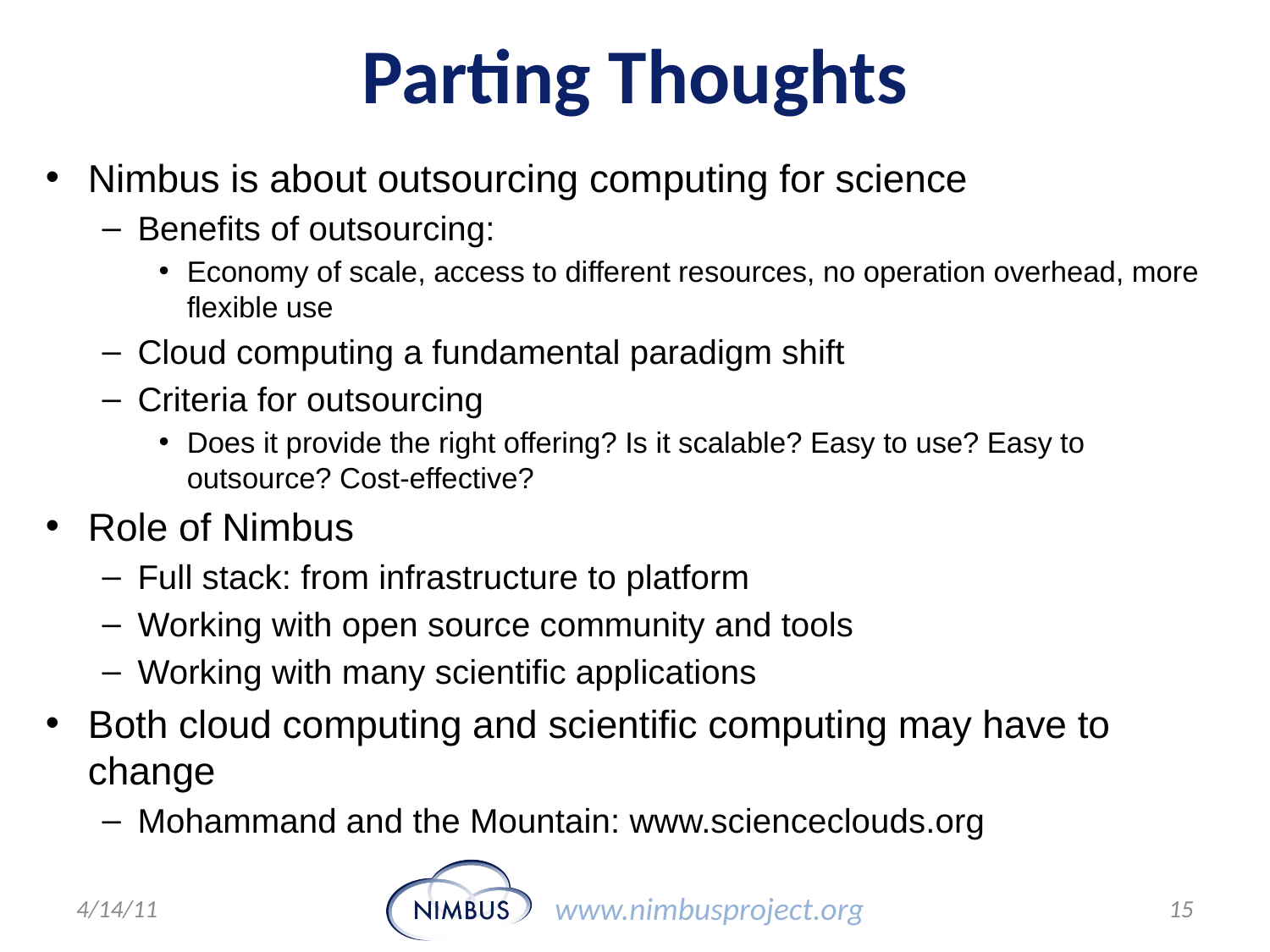

# Parting Thoughts
Nimbus is about outsourcing computing for science
Benefits of outsourcing:
Economy of scale, access to different resources, no operation overhead, more flexible use
Cloud computing a fundamental paradigm shift
Criteria for outsourcing
Does it provide the right offering? Is it scalable? Easy to use? Easy to outsource? Cost-effective?
Role of Nimbus
Full stack: from infrastructure to platform
Working with open source community and tools
Working with many scientific applications
Both cloud computing and scientific computing may have to change
Mohammand and the Mountain: www.scienceclouds.org

4/14/11
15